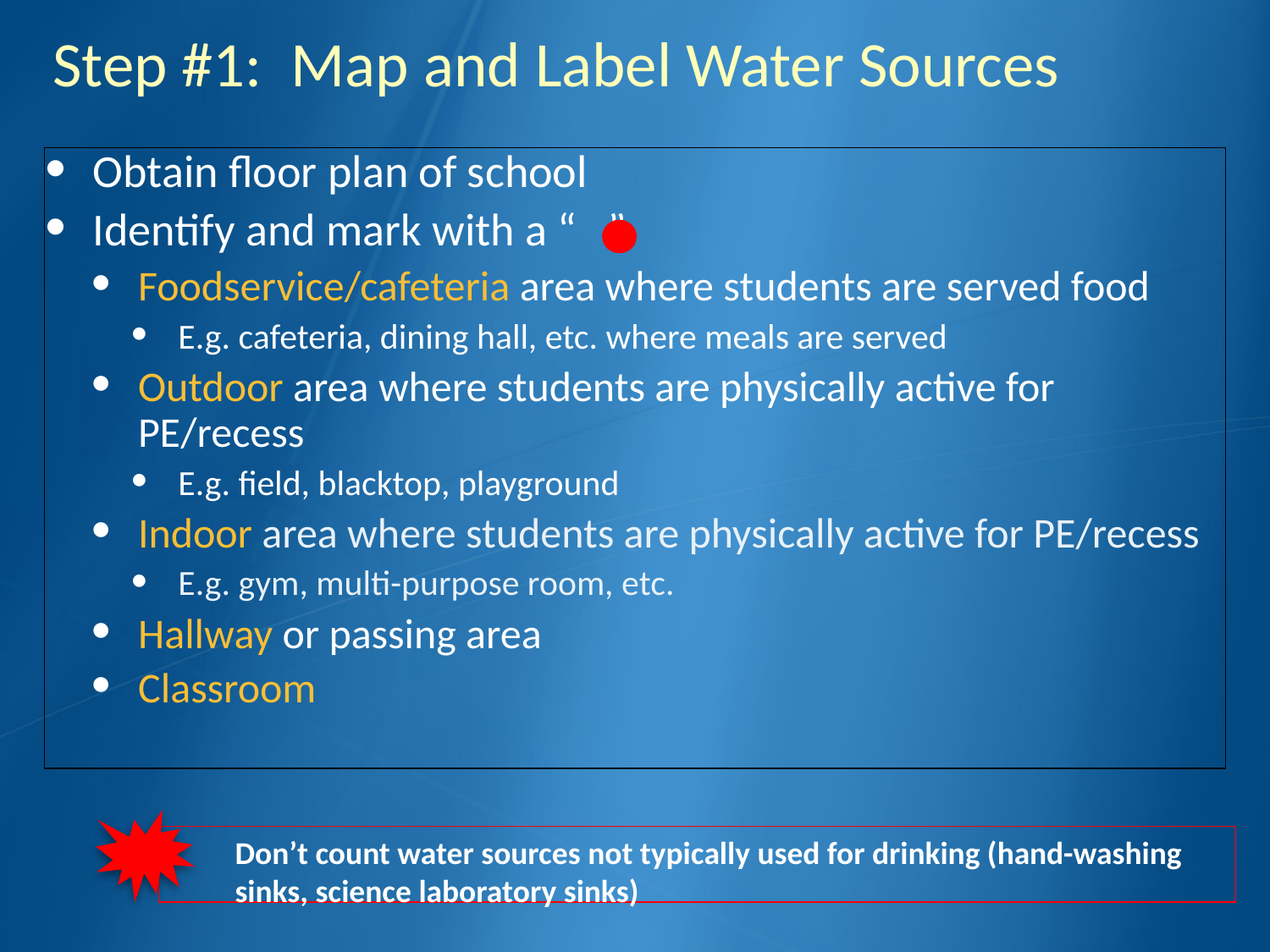

# Step #1:  Map and Label Water Sources
Obtain floor plan of school
Identify and mark with a “   ”
Foodservice/cafeteria area where students are served food
E.g. cafeteria, dining hall, etc. where meals are served
Outdoor area where students are physically active for PE/recess
E.g. field, blacktop, playground
Indoor area where students are physically active for PE/recess
E.g. gym, multi-purpose room, etc.
Hallway or passing area
Classroom

Don’t count water sources not typically used for drinking (hand-washing sinks, science laboratory sinks)